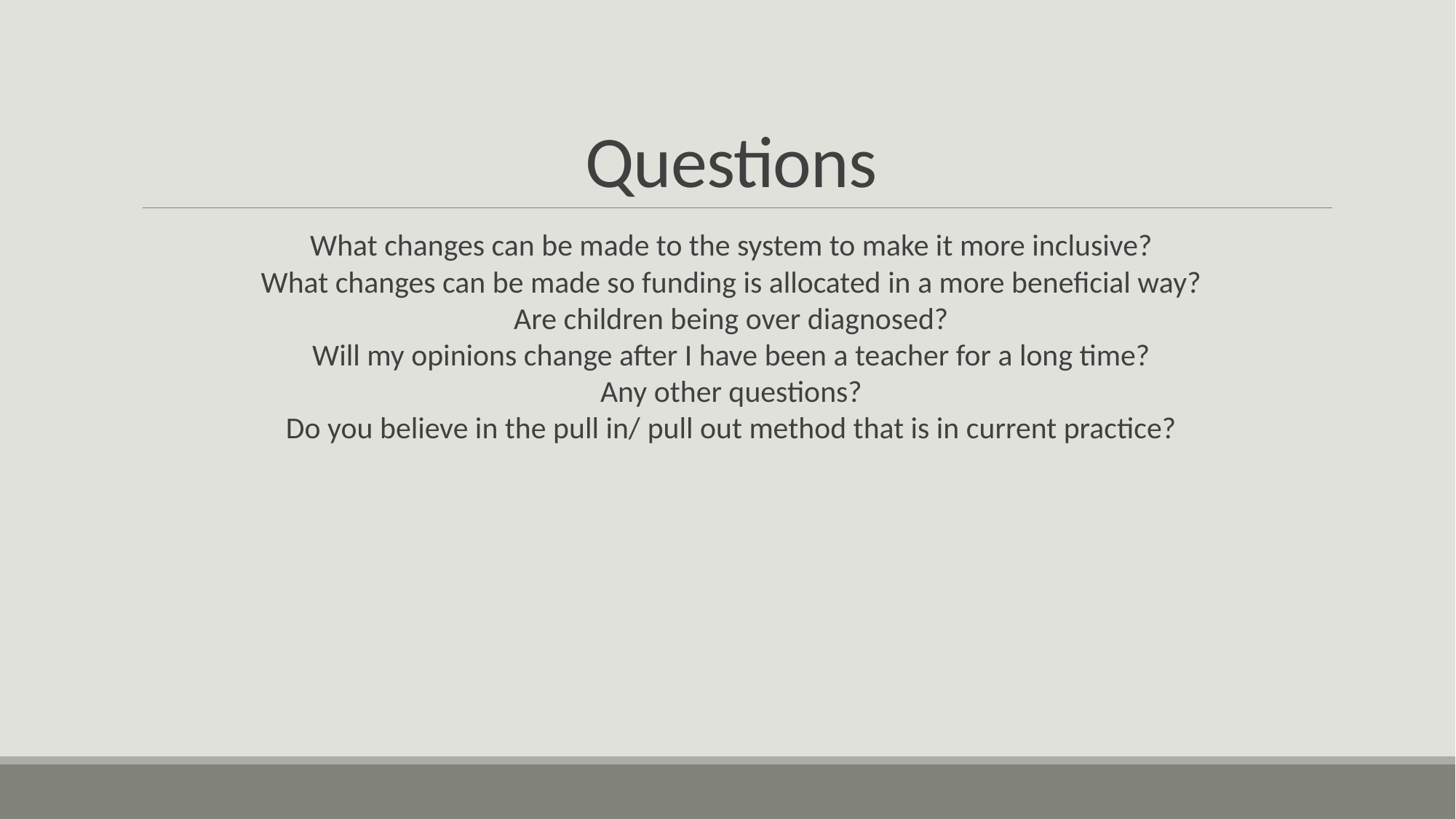

# Questions
What changes can be made to the system to make it more inclusive?
What changes can be made so funding is allocated in a more beneficial way?
Are children being over diagnosed?
Will my opinions change after I have been a teacher for a long time?
Any other questions?
Do you believe in the pull in/ pull out method that is in current practice?